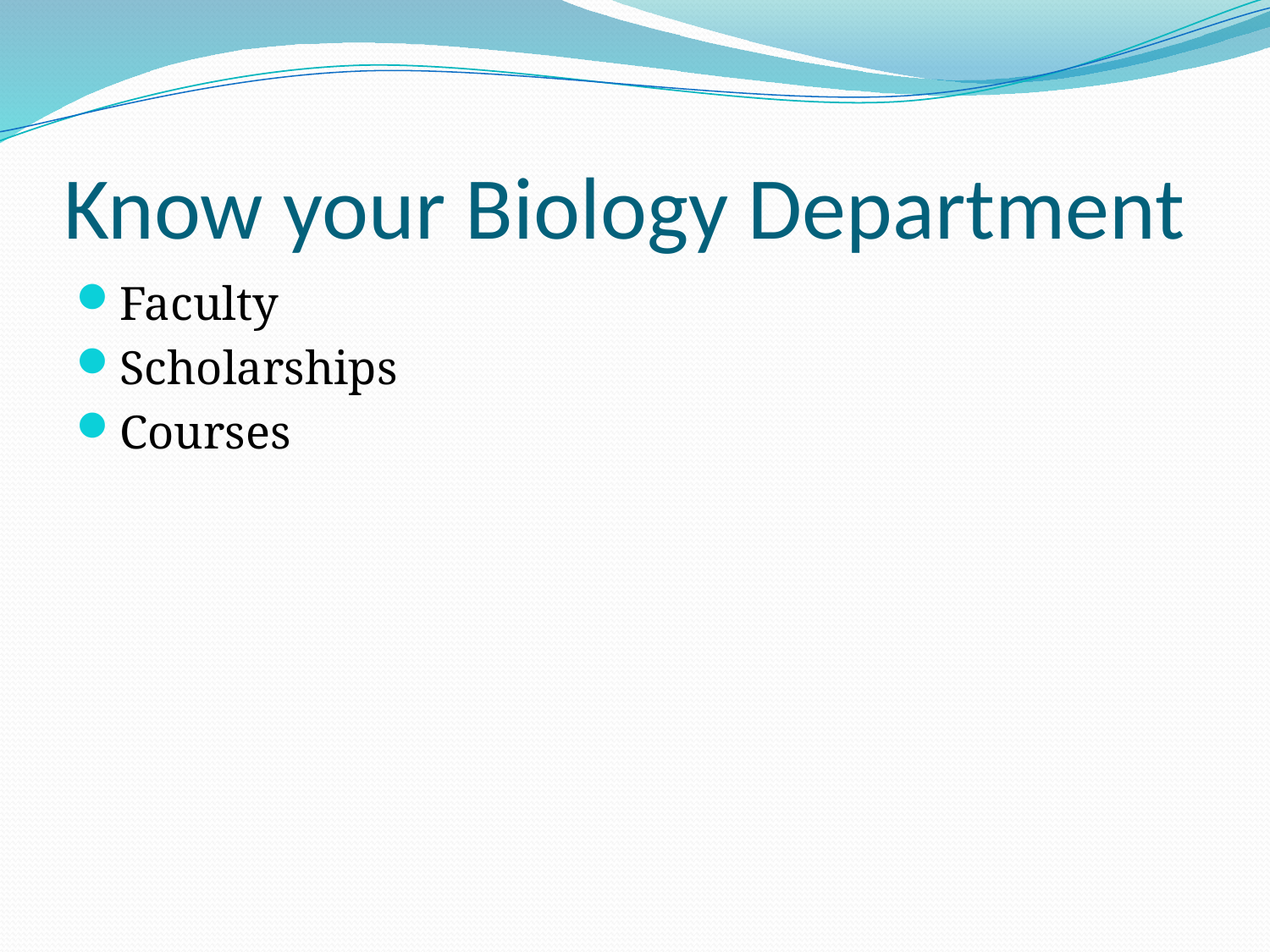

# Know your Biology Department
Faculty
Scholarships
Courses